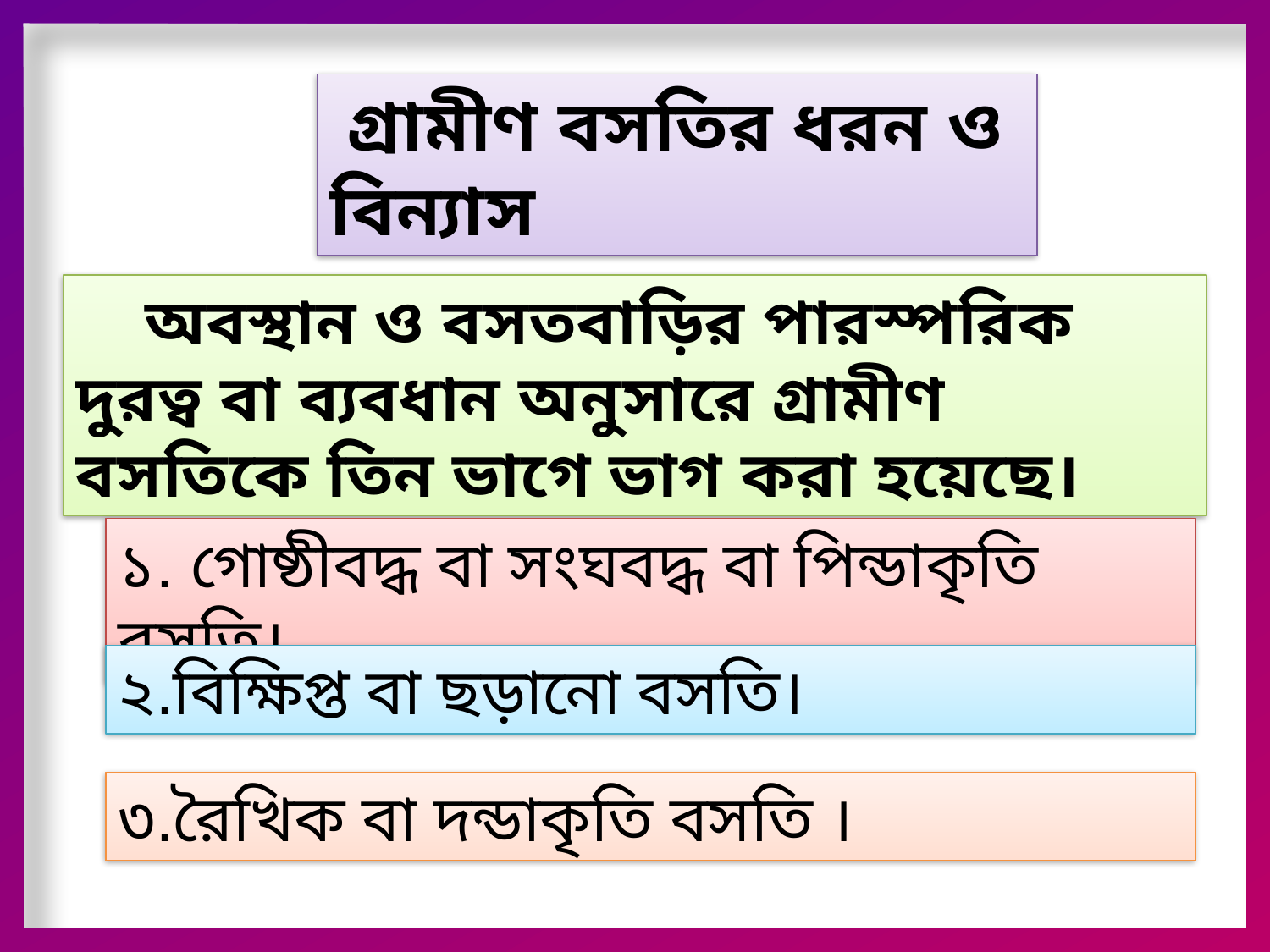

গ্রামীণ বসতির ধরন ও বিন্যাস
    অবস্থান ও বসতবাড়ির পারস্পরিক দুরত্ব বা ব্যবধান অনুসারে গ্রামীণ বসতিকে তিন ভাগে ভাগ করা হয়েছে।
১. গোষ্ঠীবদ্ধ বা সংঘবদ্ধ বা পিন্ডাকৃতি বসতি।
২.বিক্ষিপ্ত বা ছড়ানো বসতি।
৩.রৈখিক বা দন্ডাকৃতি বসতি ।